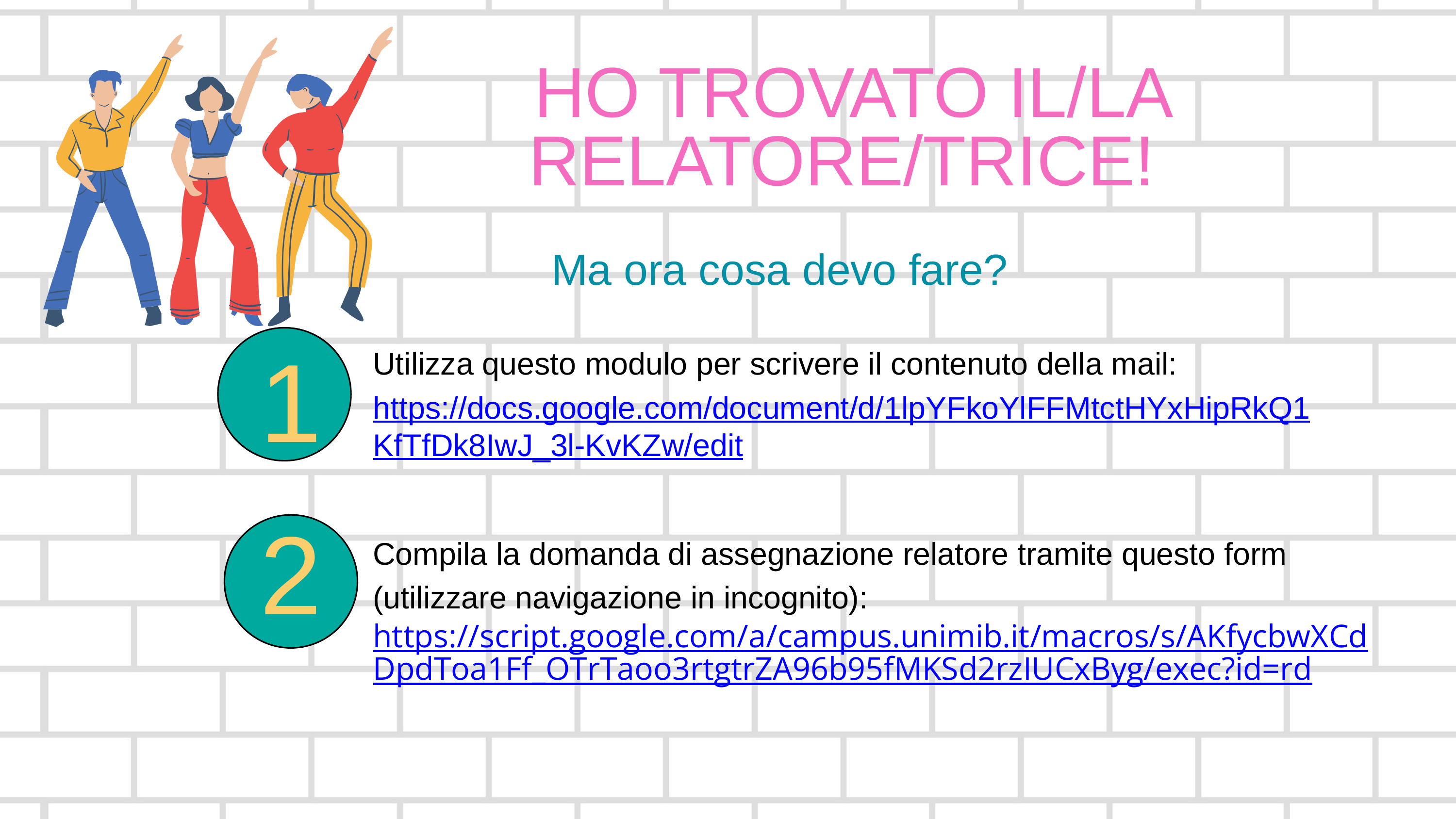

HO TROVATO IL/LA RELATORE/TRICE!
Ma ora cosa devo fare?

1
Utilizza questo modulo per scrivere il contenuto della mail: https://docs.google.com/document/d/1lpYFkoYlFFMtctHYxHipRkQ1KfTfDk8IwJ_3l-KvKZw/edit
2

Compila la domanda di assegnazione relatore tramite questo form (utilizzare navigazione in incognito): https://script.google.com/a/campus.unimib.it/macros/s/AKfycbwXCdDpdToa1Ff_OTrTaoo3rtgtrZA96b95fMKSd2rzIUCxByg/exec?id=rd